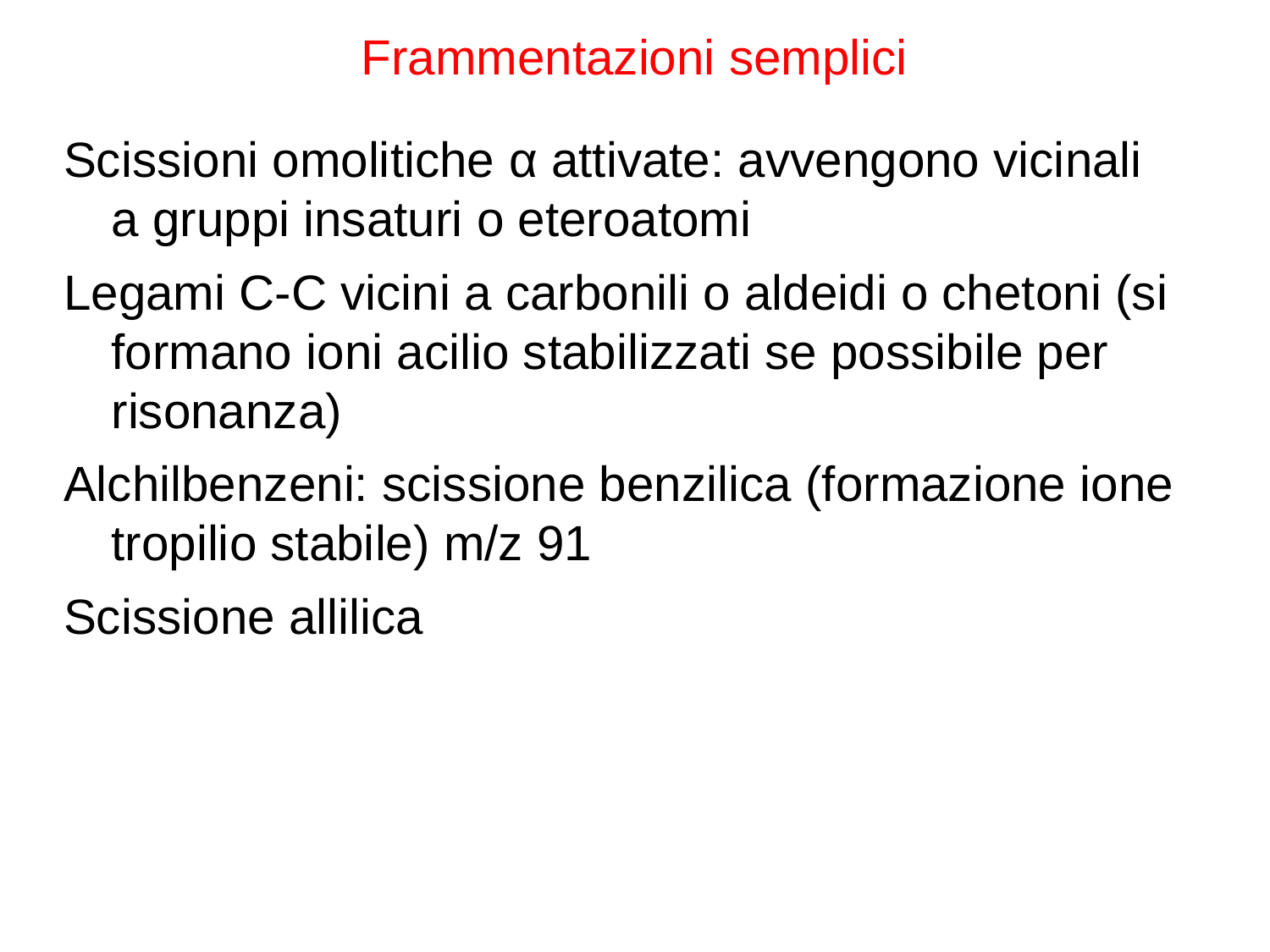

# Frammentazioni semplici
Scissioni omolitiche α attivate: avvengono vicinali a gruppi insaturi o eteroatomi
Legami C-C vicini a carbonili o aldeidi o chetoni (si formano ioni acilio stabilizzati se possibile per risonanza)
Alchilbenzeni: scissione benzilica (formazione ione tropilio stabile) m/z 91
Scissione allilica